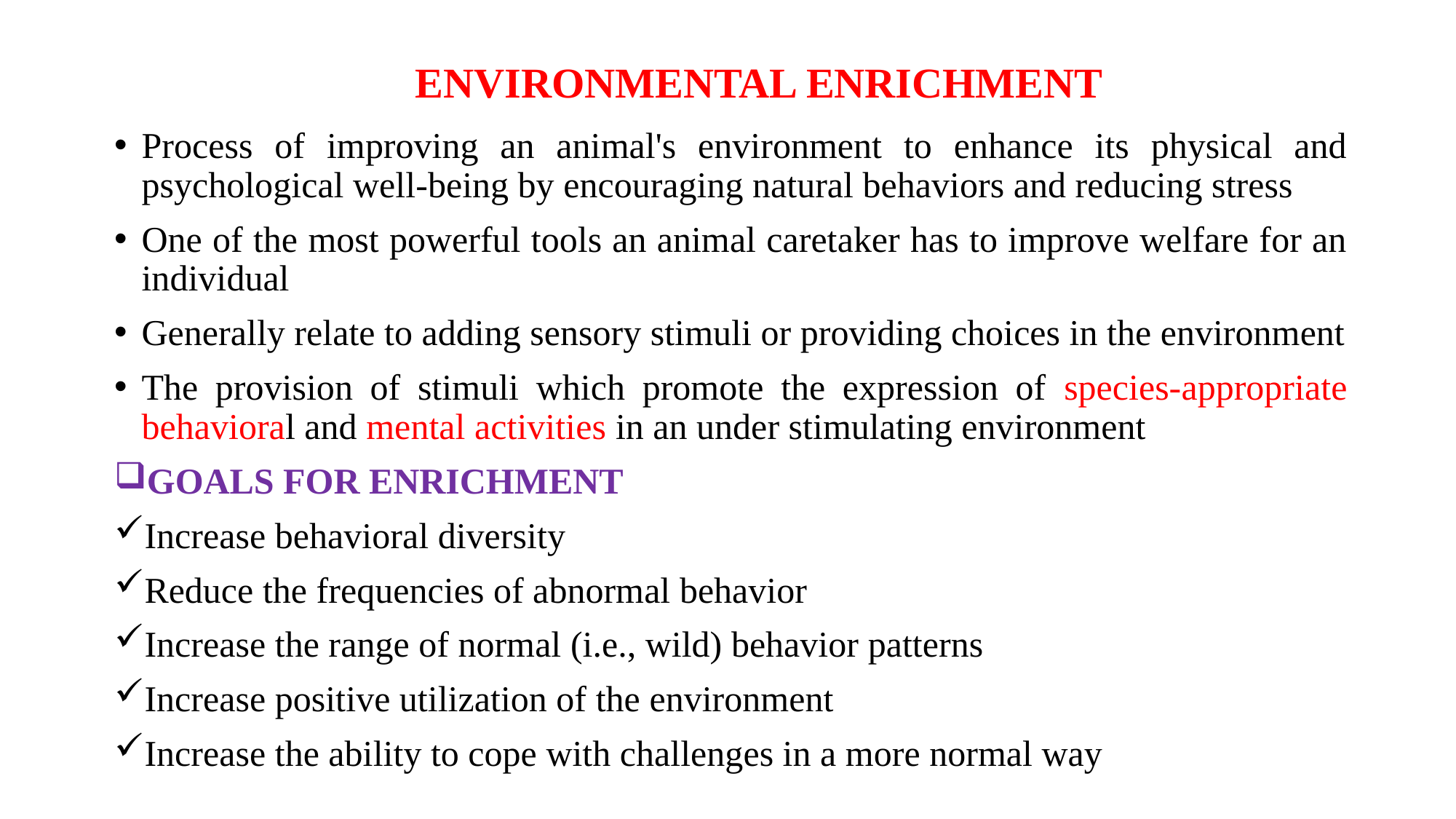

ENVIRONMENTAL ENRICHMENT
Process of improving an animal's environment to enhance its physical and psychological well-being by encouraging natural behaviors and reducing stress
One of the most powerful tools an animal caretaker has to improve welfare for an individual
Generally relate to adding sensory stimuli or providing choices in the environment
The provision of stimuli which promote the expression of species-appropriate behavioral and mental activities in an under stimulating environment
GOALS FOR ENRICHMENT
Increase behavioral diversity
Reduce the frequencies of abnormal behavior
Increase the range of normal (i.e., wild) behavior patterns
Increase positive utilization of the environment
Increase the ability to cope with challenges in a more normal way